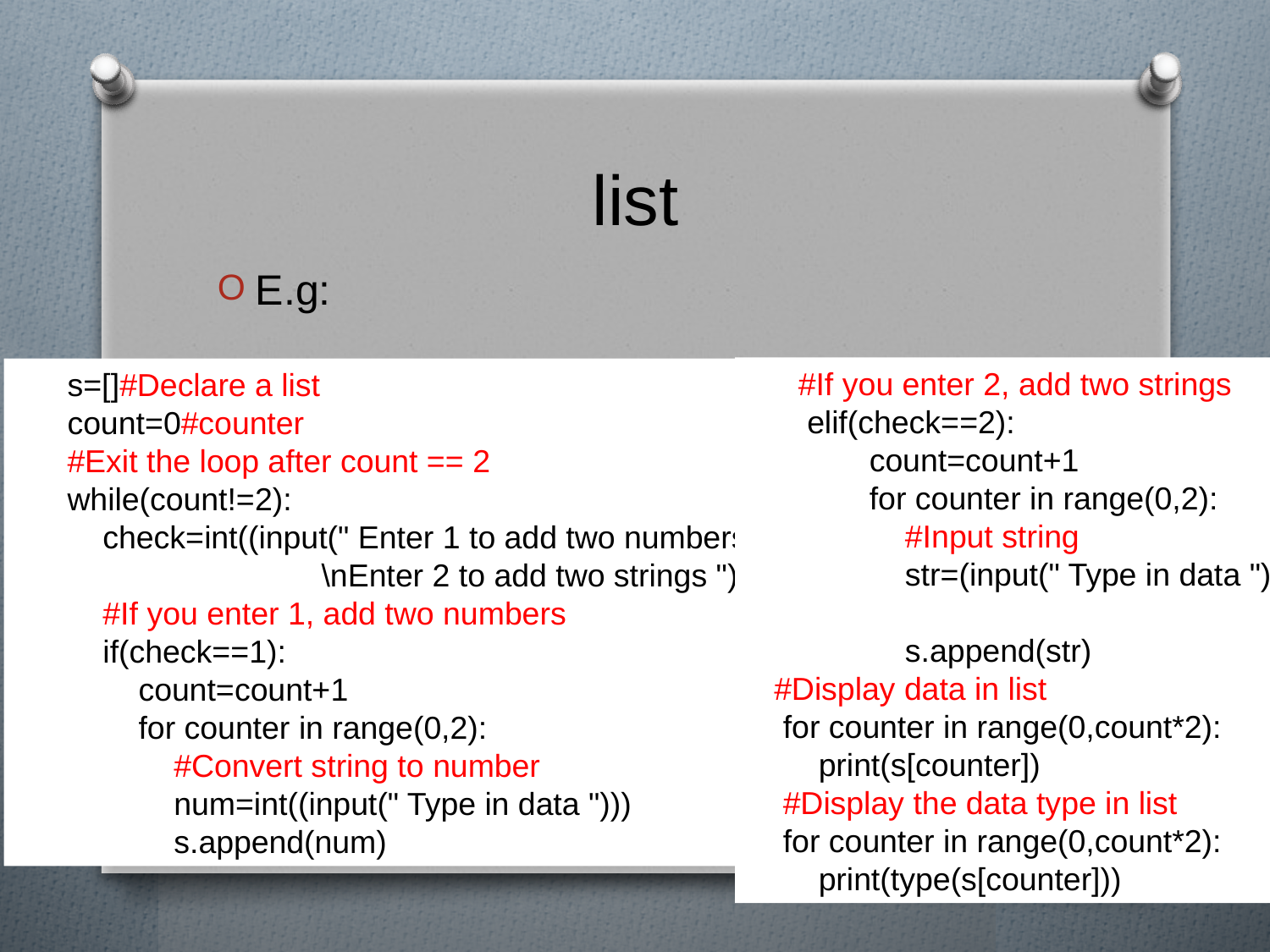

# list
E.g:

#If you enter 2, add two strings
 elif(check==2):
        count=count+1
        for counter in range(0,2):
            #Input string
            str=(input(" Type in data "))
            s.append(str)
   #Display data in list
    for counter in range(0,count*2):
        print(s[counter])
    #Display the data type in list
    for counter in range(0,count*2):
        print(type(s[counter]))
s=[]#Declare a list
count=0#counter
#Exit the loop after count == 2
while(count!=2):
    check=int((input(" Enter 1 to add two numbers\
		\nEnter 2 to add two strings ")))
    #If you enter 1, add two numbers
    if(check==1):
        count=count+1
        for counter in range(0,2):
            #Convert string to number
            num=int((input(" Type in data ")))
            s.append(num)
9